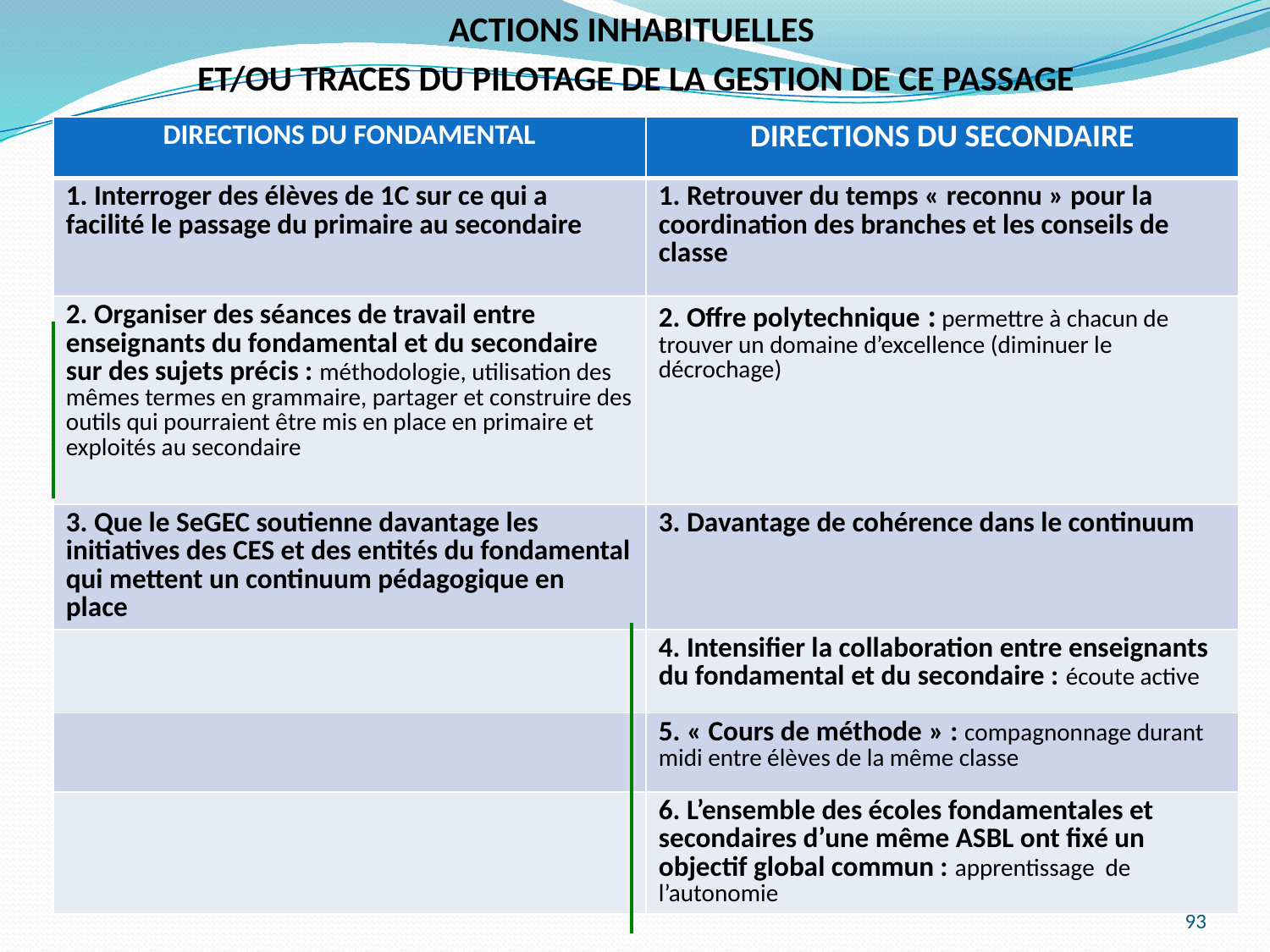

ACTIONS INHABITUELLES
ET/OU TRACES DU PILOTAGE DE LA GESTION DE CE PASSAGE

| DIRECTIONS DU FONDAMENTAL | DIRECTIONS DU SECONDAIRE |
| --- | --- |
| 1. Interroger des élèves de 1C sur ce qui a facilité le passage du primaire au secondaire | 1. Retrouver du temps « reconnu » pour la coordination des branches et les conseils de classe |
| 2. Organiser des séances de travail entre enseignants du fondamental et du secondaire sur des sujets précis : méthodologie, utilisation des mêmes termes en grammaire, partager et construire des outils qui pourraient être mis en place en primaire et exploités au secondaire | 2. Offre polytechnique : permettre à chacun de trouver un domaine d’excellence (diminuer le décrochage) |
| 3. Que le SeGEC soutienne davantage les initiatives des CES et des entités du fondamental qui mettent un continuum pédagogique en place | 3. Davantage de cohérence dans le continuum |
|  | 4. Intensifier la collaboration entre enseignants du fondamental et du secondaire : écoute active |
|  | 5. « Cours de méthode » : compagnonnage durant midi entre élèves de la même classe |
|  | 6. L’ensemble des écoles fondamentales et secondaires d’une même ASBL ont fixé un objectif global commun : apprentissage de l’autonomie |
93